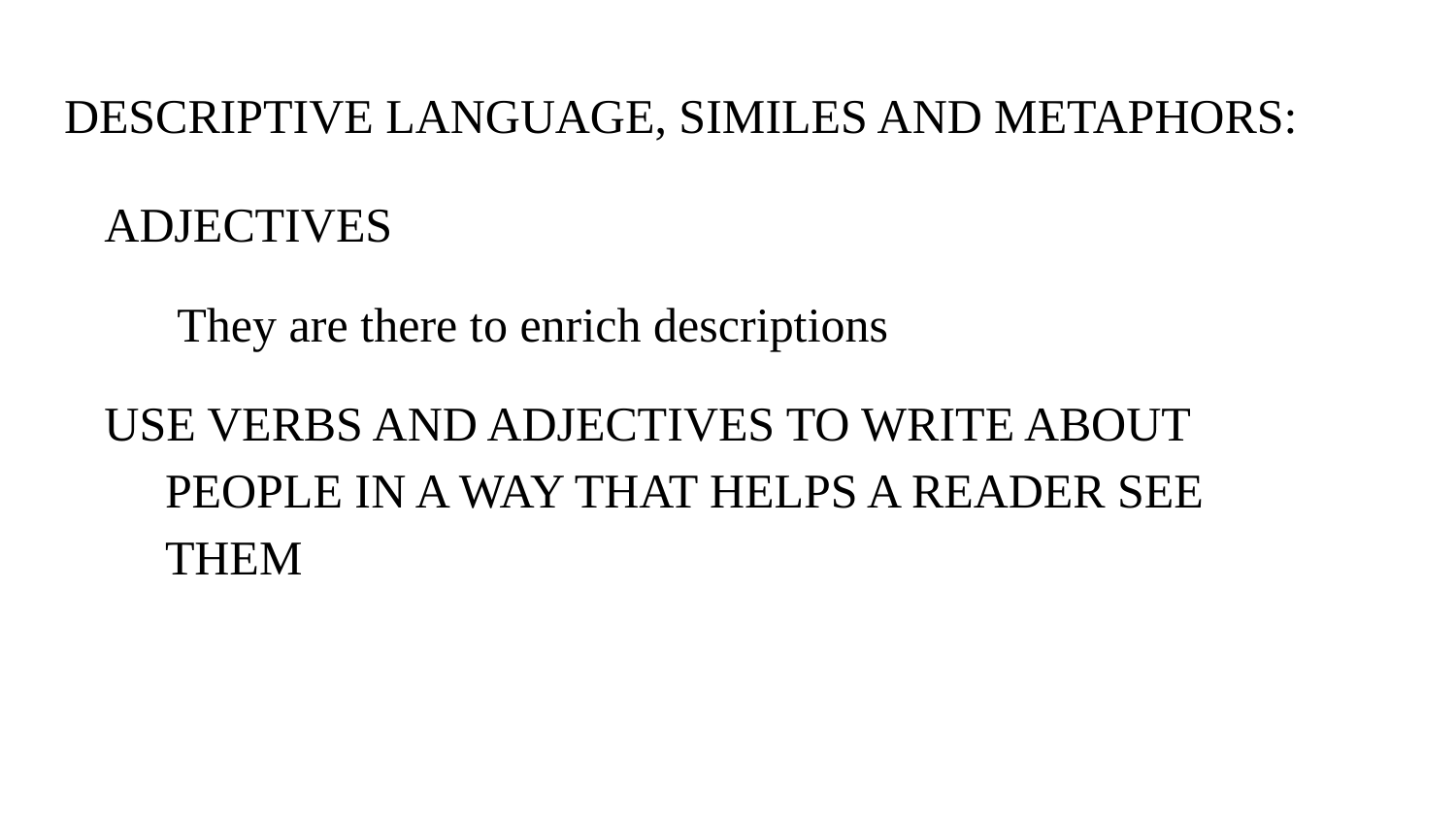

# DESCRIPTIVE LANGUAGE, SIMILES AND METAPHORS:
ADJECTIVES
They are there to enrich descriptions
USE VERBS AND ADJECTIVES TO WRITE ABOUT PEOPLE IN A WAY THAT HELPS A READER SEE THEM